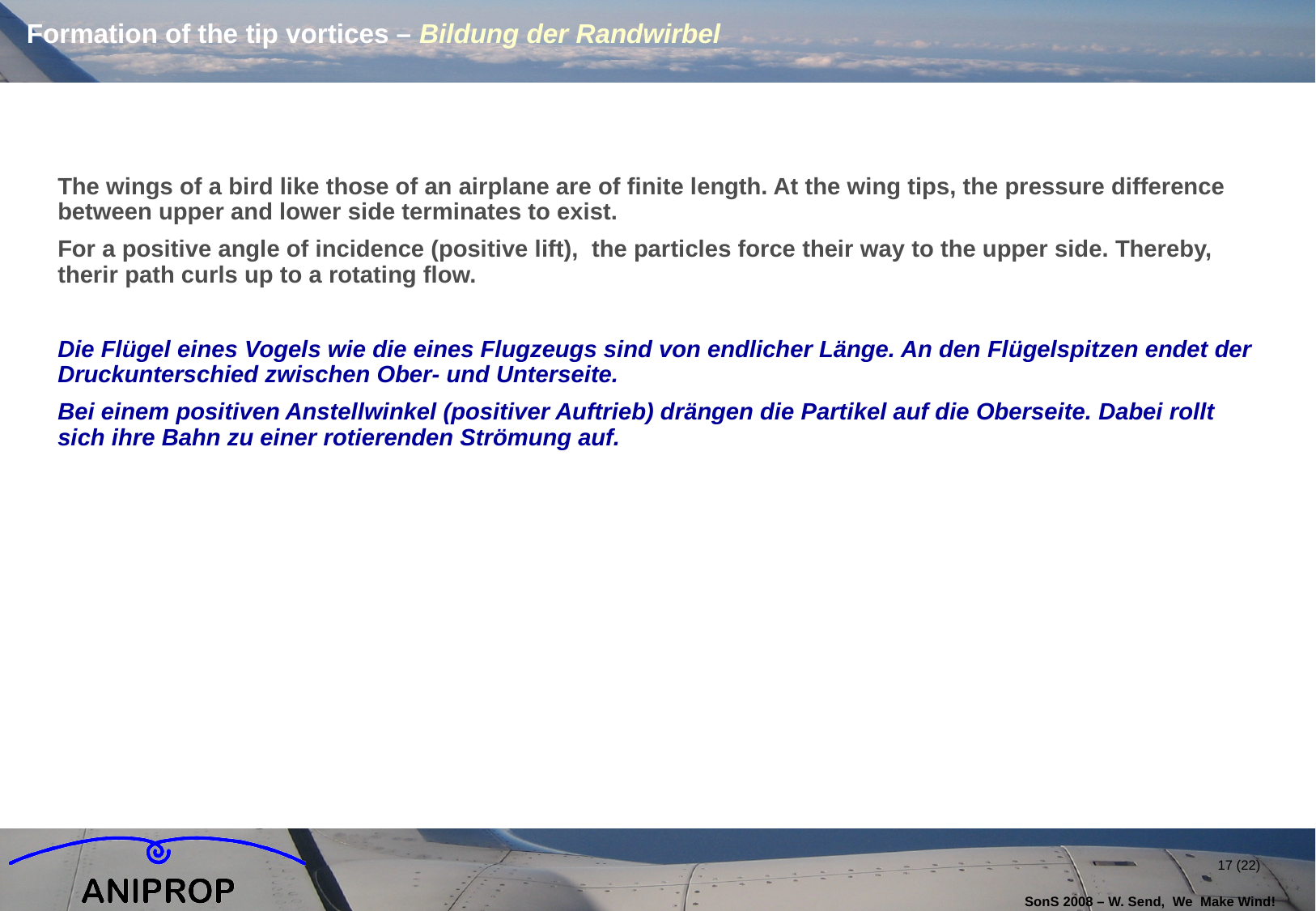

# Formation of the tip vortices – Bildung der Randwirbel
The wings of a bird like those of an airplane are of finite length. At the wing tips, the pressure difference between upper and lower side terminates to exist.
For a positive angle of incidence (positive lift),  the particles force their way to the upper side. Thereby, therir path curls up to a rotating flow.

Die Flügel eines Vogels wie die eines Flugzeugs sind von endlicher Länge. An den Flügelspitzen endet der Druckunterschied zwischen Ober- und Unterseite.
Bei einem positiven Anstellwinkel (positiver Auftrieb) drängen die Partikel auf die Oberseite. Dabei rollt sich ihre Bahn zu einer rotierenden Strömung auf.
17 (22)